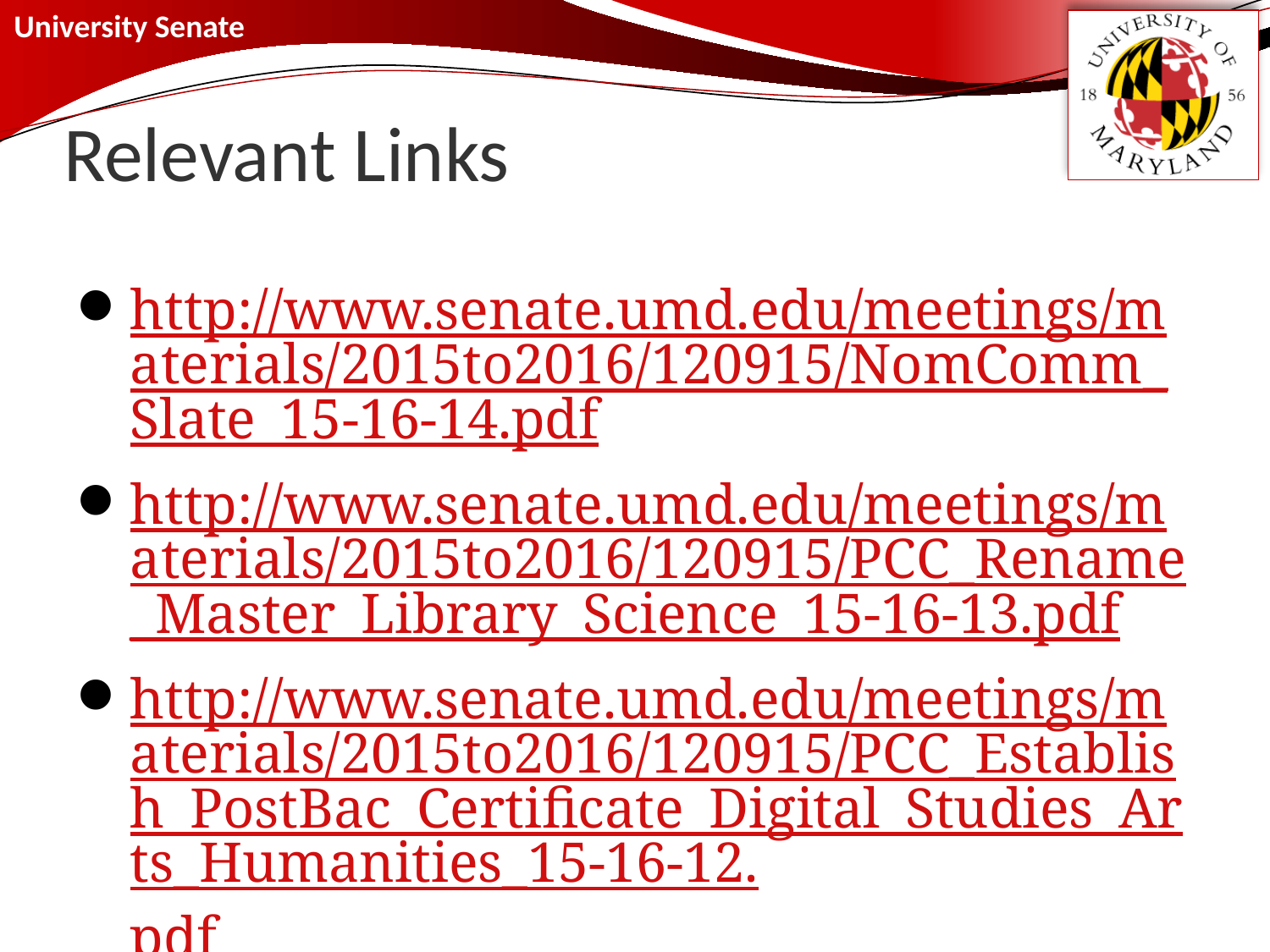

# Relevant Links
http://www.senate.umd.edu/meetings/materials/2015to2016/120915/NomComm_Slate_15-16-14.pdf
http://www.senate.umd.edu/meetings/materials/2015to2016/120915/PCC_Rename_Master_Library_Science_15-16-13.pdf
http://www.senate.umd.edu/meetings/materials/2015to2016/120915/PCC_Establish_PostBac_Certificate_Digital_Studies_Arts_Humanities_15-16-12.pdf
http://www.senate.umd.edu/meetings/materials/2015to2016/120915/ERG_Visiting_Faculty_15-16-15.pdf
http://www.senate.umd.edu/meetings/materials/2015to2016/120915/Ed_Affairs_Undergrad_Grievance_Procedure_14-15-22.pdf